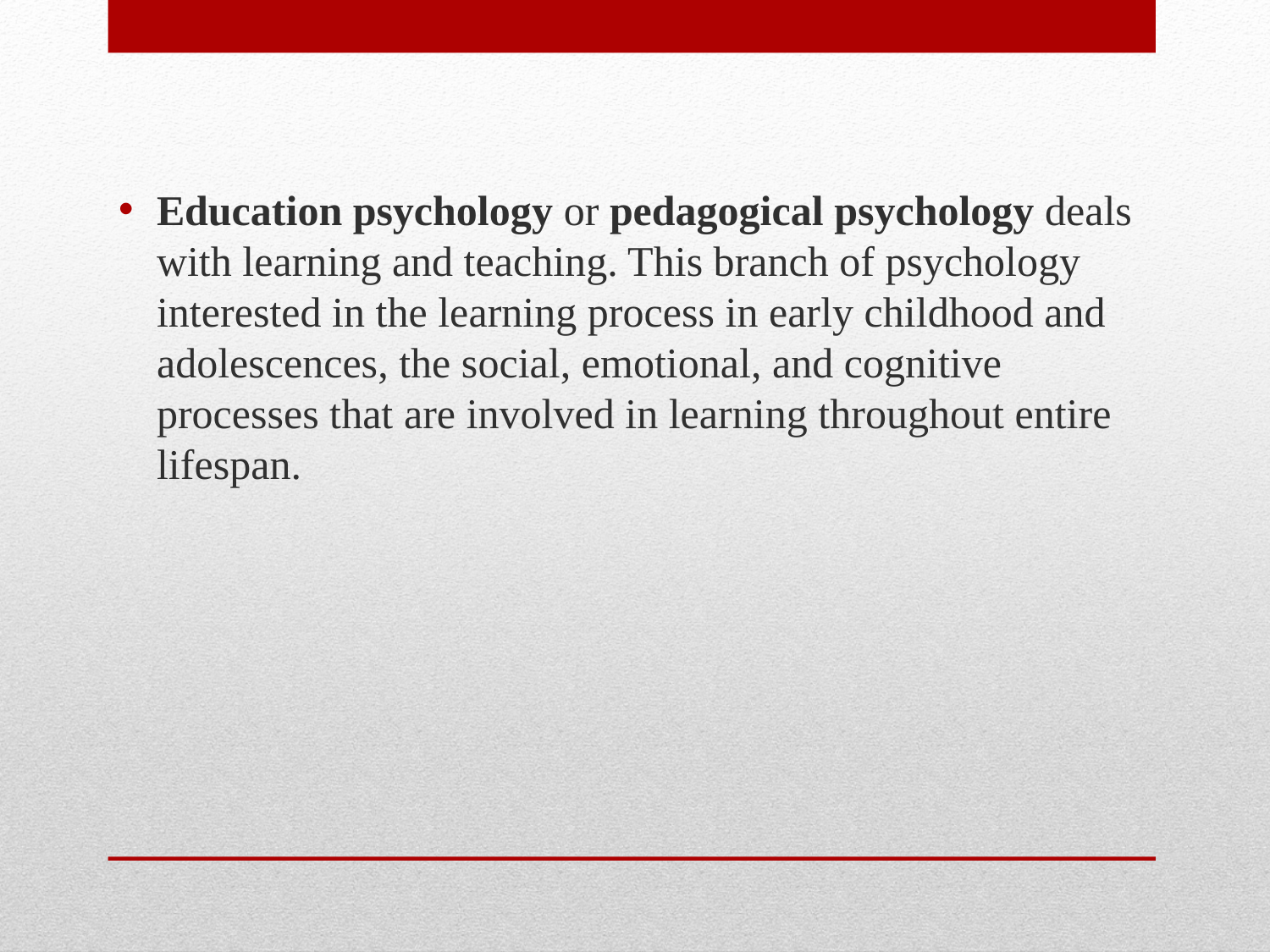

Education psychology or pedagogical psychology deals with learning and teaching. This branch of psychology interested in the learning process in early childhood and adolescences, the social, emotional, and cognitive processes that are involved in learning throughout entire lifespan.

#